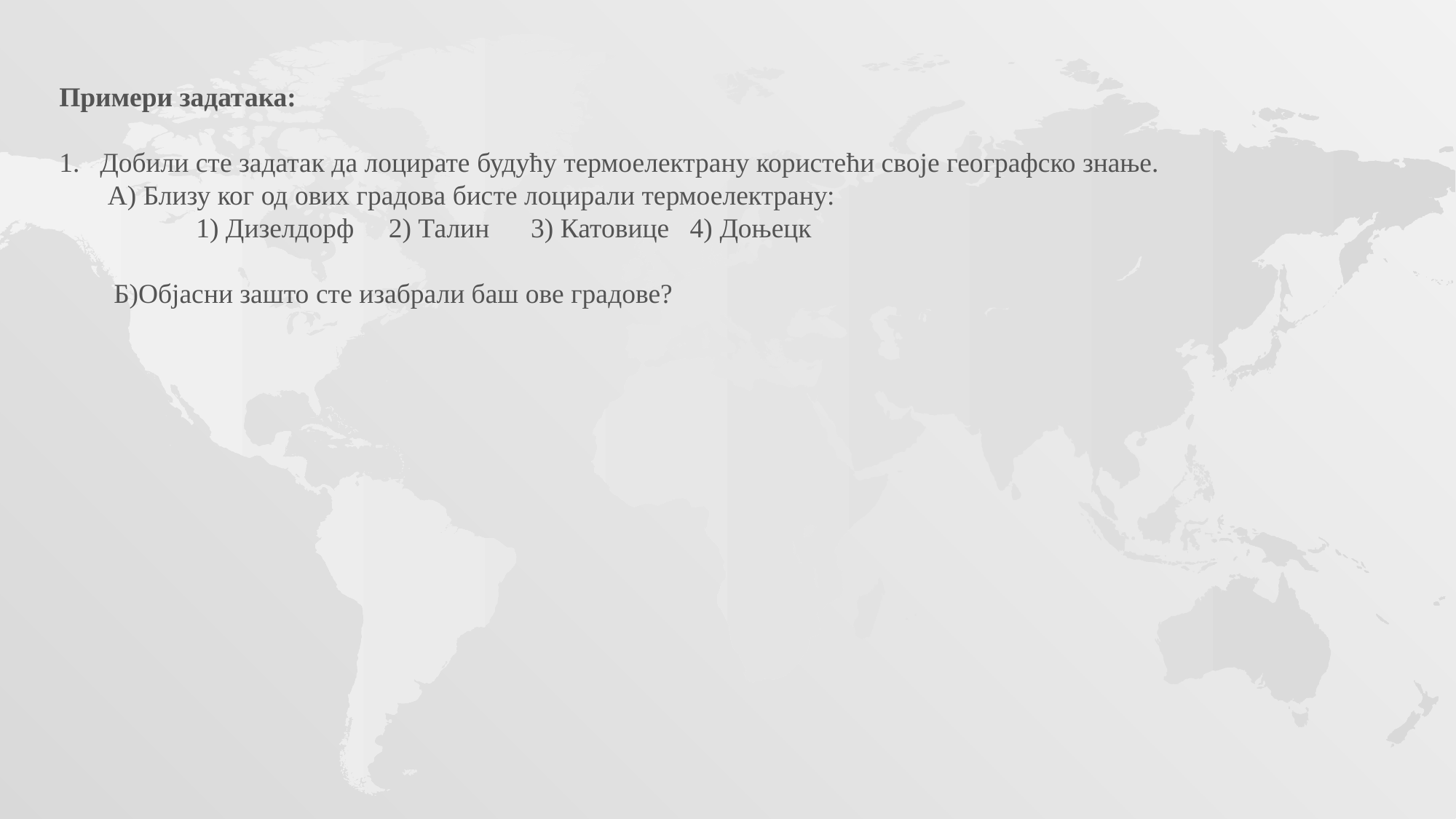

Примери задатака:

Добили сте задатак да лоцирате будућу термоелектрану користећи своје географско знање.
       А) Близу ког од ових градова бисте лоцирали термоелектрану:
	    1) Дизелдорф     2) Талин      3) Катовице   4) Доњецк

Б)Објасни зашто сте изабрали баш ове градове?